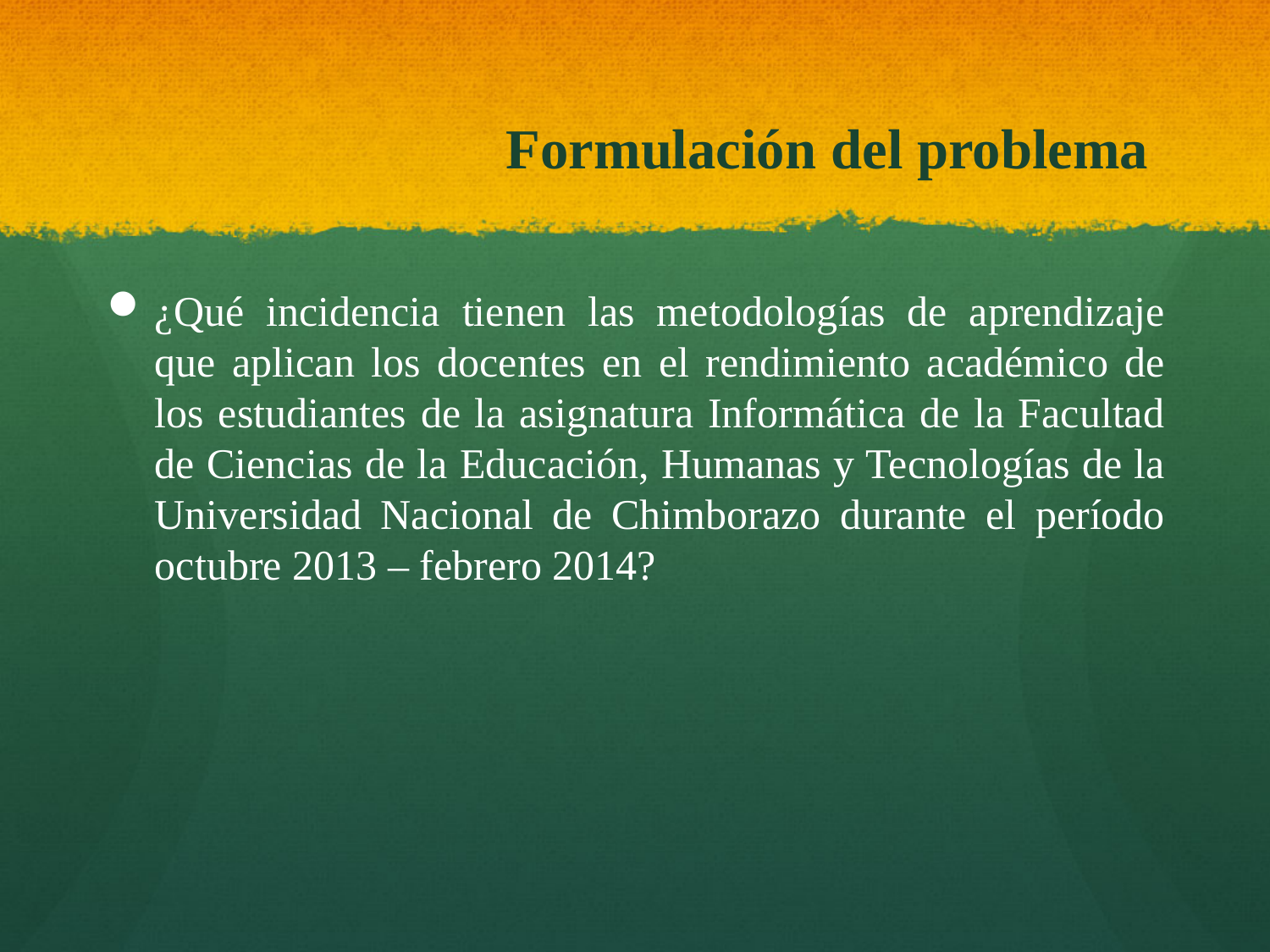

# Formulación del problema
¿Qué incidencia tienen las metodologías de aprendizaje que aplican los docentes en el rendimiento académico de los estudiantes de la asignatura Informática de la Facultad de Ciencias de la Educación, Humanas y Tecnologías de la Universidad Nacional de Chimborazo durante el período octubre 2013 – febrero 2014?